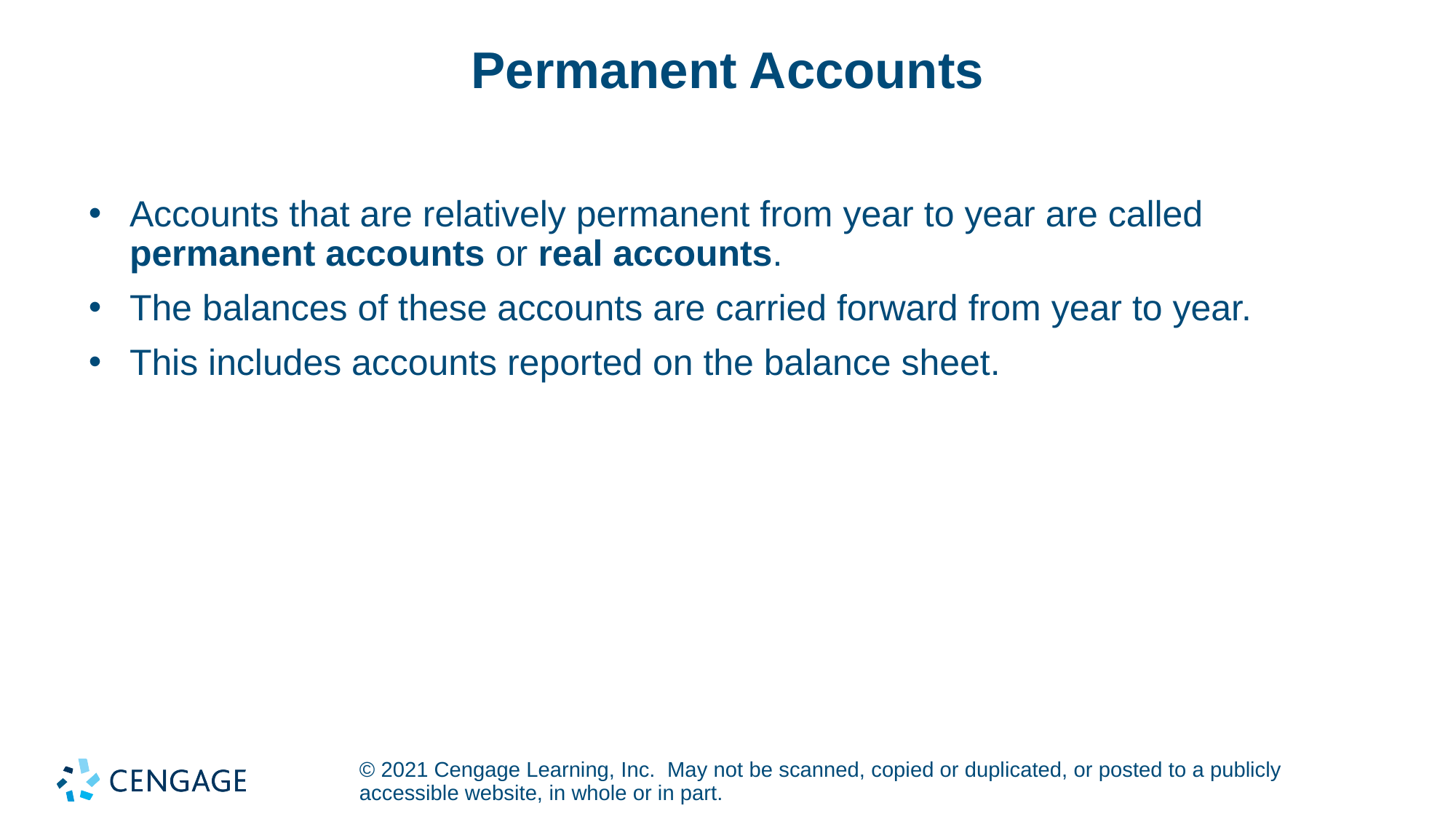

# Permanent Accounts
Accounts that are relatively permanent from year to year are called permanent accounts or real accounts.
The balances of these accounts are carried forward from year to year.
This includes accounts reported on the balance sheet.